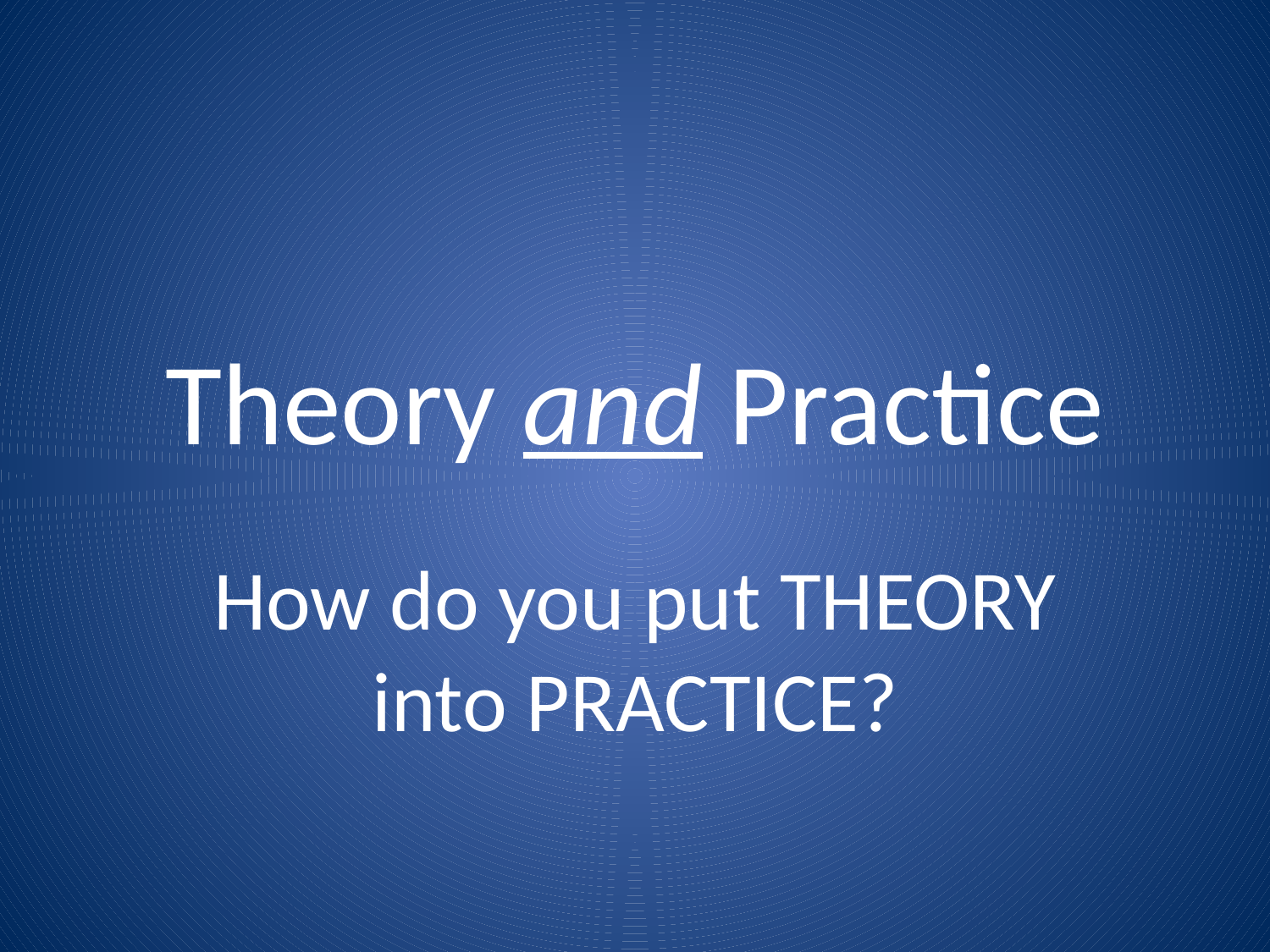

# Theory and Practice
How do you put THEORY into PRACTICE?